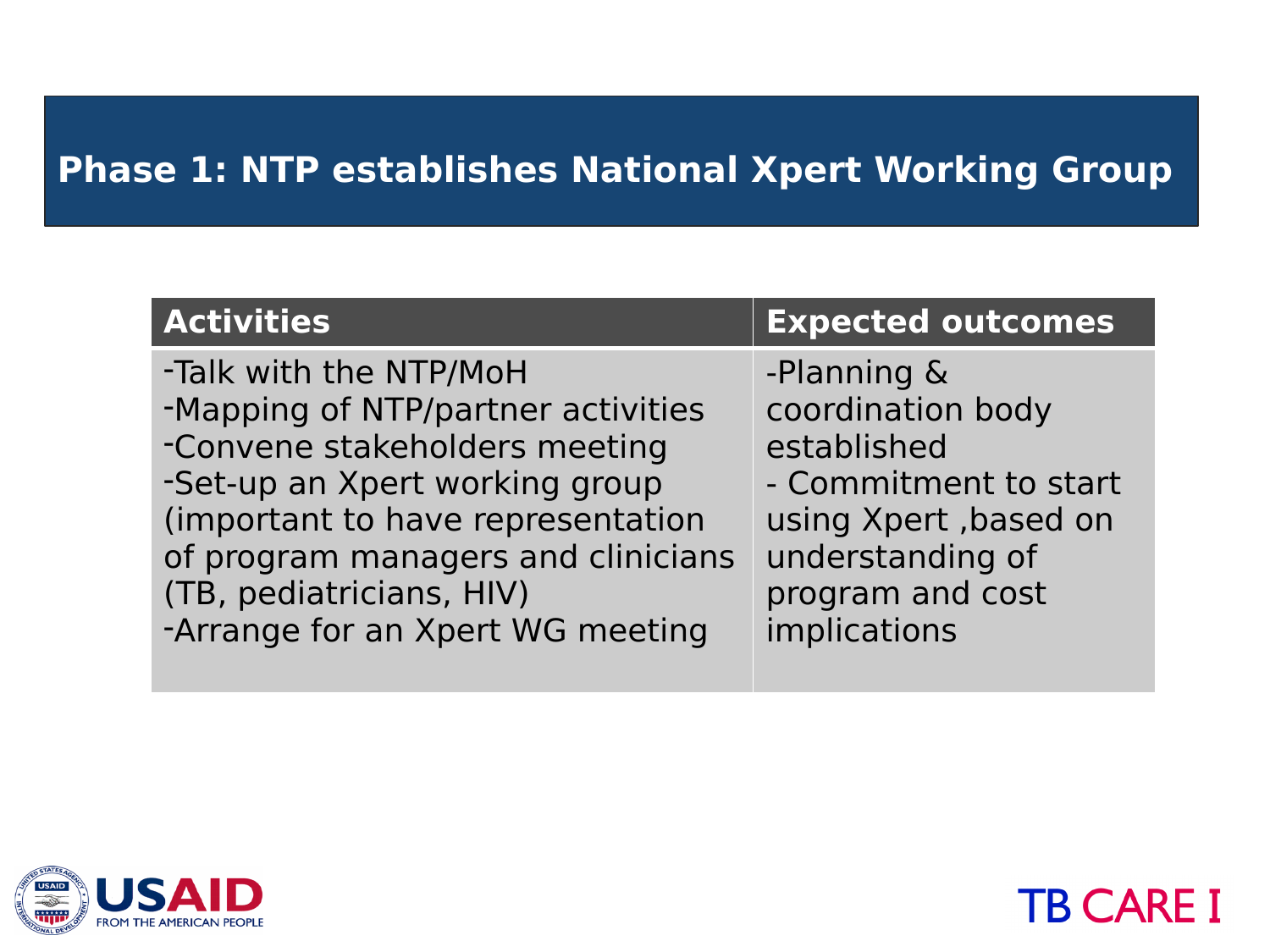

Phase 1: NTP establishes National Xpert Working Group

| Activities | Expected outcomes |
| --- | --- |
| Talk with the NTP/MoH Mapping of NTP/partner activities Convene stakeholders meeting Set-up an Xpert working group (important to have representation of program managers and clinicians (TB, pediatricians, HIV) Arrange for an Xpert WG meeting | -Planning & coordination body established - Commitment to start using Xpert ,based on understanding of program and cost implications |